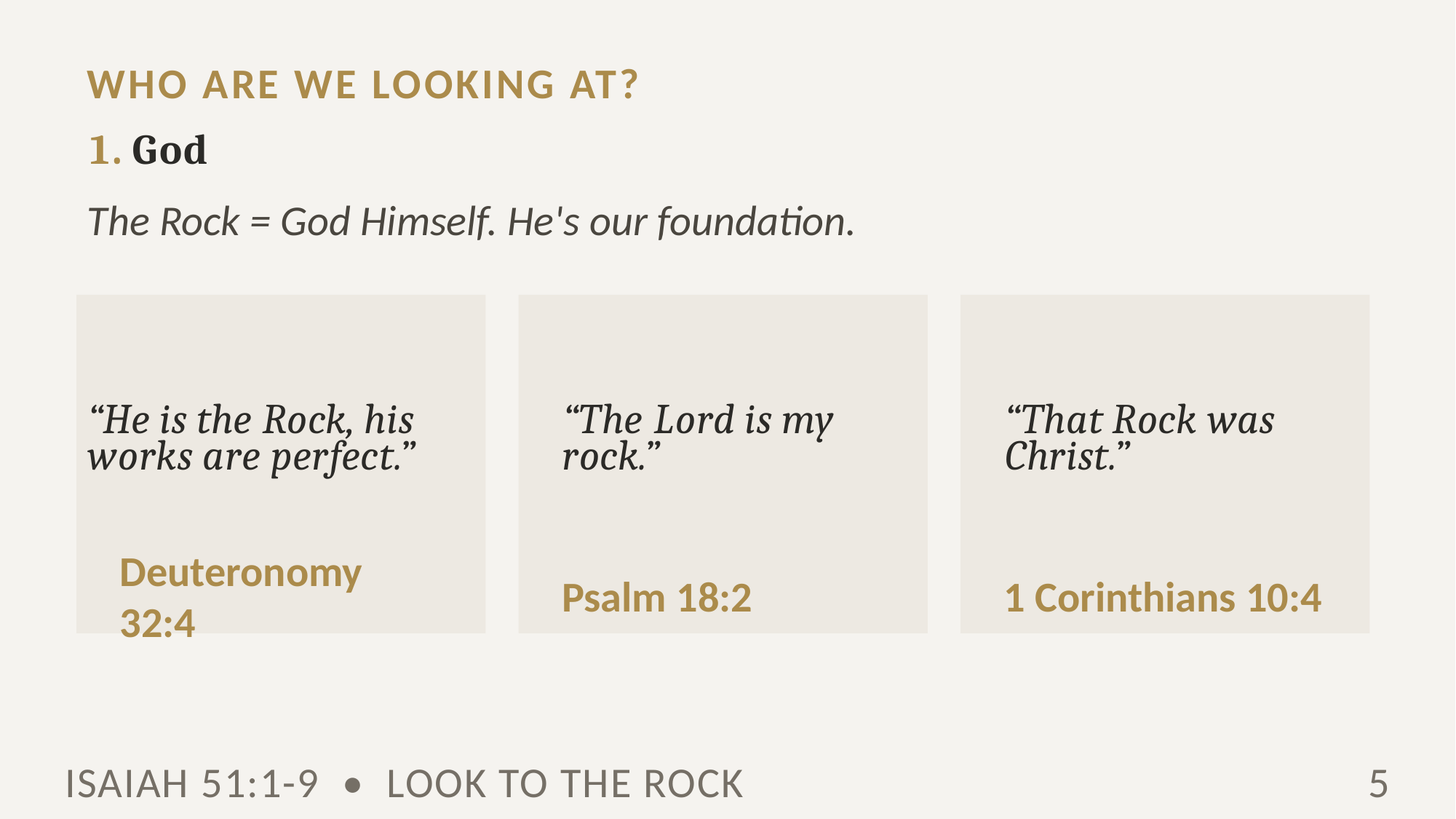

WHO ARE WE LOOKING AT?
1. God
The Rock = God Himself. He's our foundation.

“He is the Rock, his works are perfect.”
“The Lord is my rock.”
“That Rock was Christ.”
Deuteronomy 32:4
Psalm 18:2
1 Corinthians 10:4
ISAIAH 51:1-9  •  LOOK TO THE ROCK
5